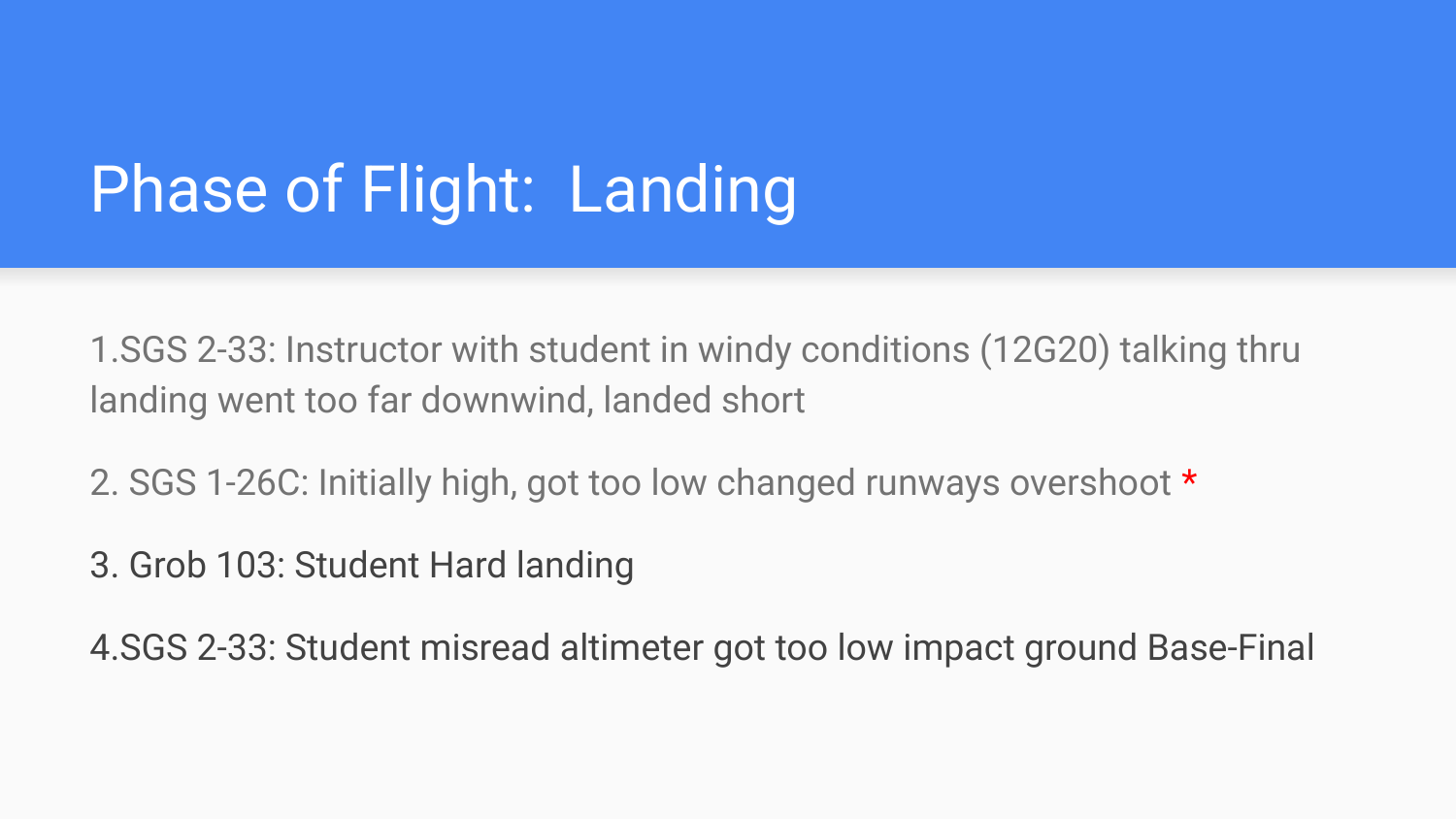

# Phase of Flight:  Landing
1.SGS 2-33: Instructor with student in windy conditions (12G20) talking thru landing went too far downwind, landed short
2. SGS 1-26C: Initially high, got too low changed runways overshoot *
3. Grob 103: Student Hard landing
4.SGS 2-33: Student misread altimeter got too low impact ground Base-Final